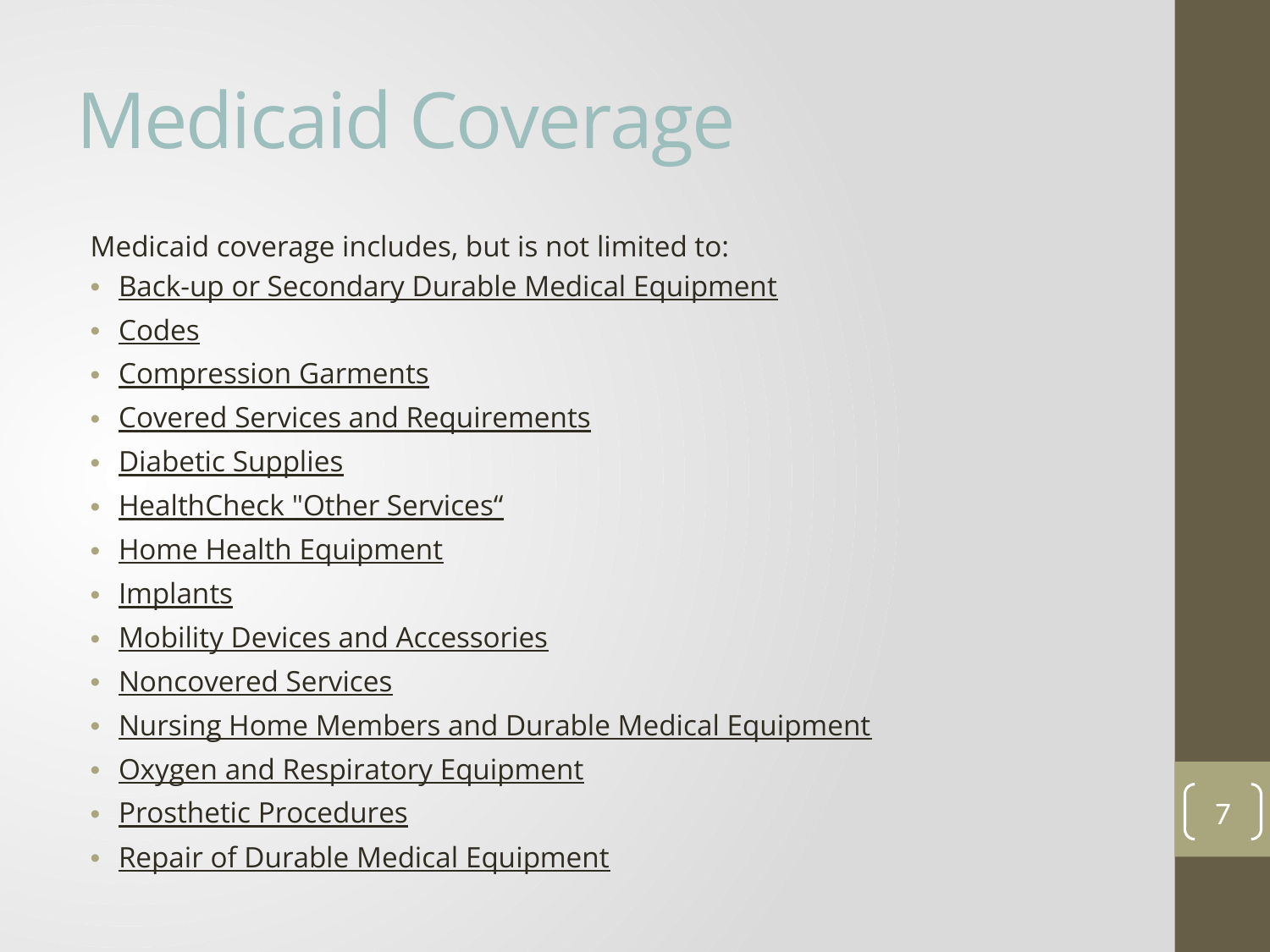

# Medicaid Coverage
Medicaid coverage includes, but is not limited to:
Back-up or Secondary Durable Medical Equipment
Codes
Compression Garments
Covered Services and Requirements
Diabetic Supplies
HealthCheck "Other Services“
Home Health Equipment
Implants
Mobility Devices and Accessories
Noncovered Services
Nursing Home Members and Durable Medical Equipment
Oxygen and Respiratory Equipment
Prosthetic Procedures
Repair of Durable Medical Equipment

7